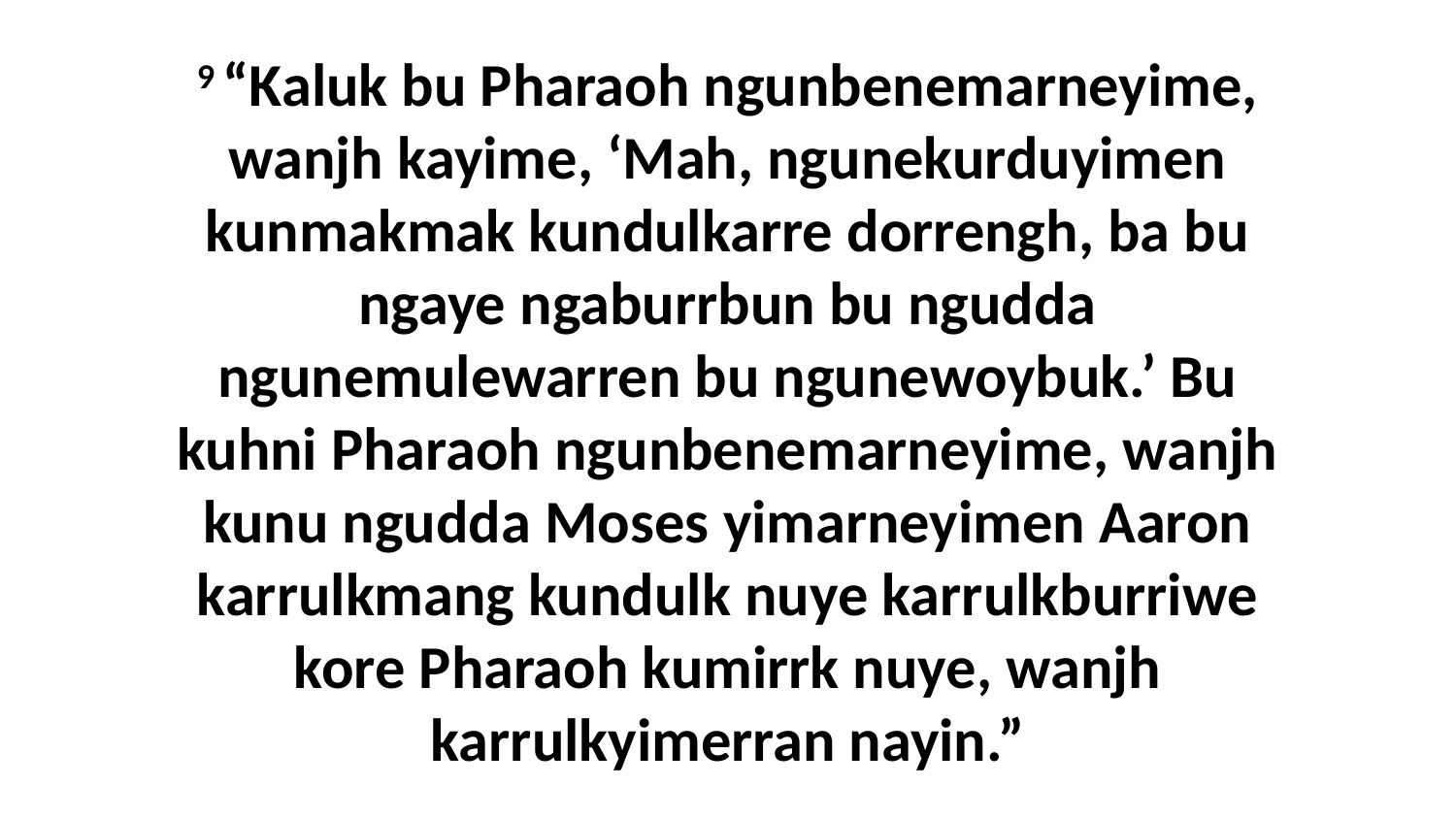

9 “Kaluk bu Pharaoh ngunbenemarneyime, wanjh kayime, ‘Mah, ngunekurduyimen kunmakmak kundulkarre dorrengh, ba bu ngaye ngaburrbun bu ngudda ngunemulewarren bu ngunewoybuk.’ Bu kuhni Pharaoh ngunbenemarneyime, wanjh kunu ngudda Moses yimarneyimen Aaron karrulkmang kundulk nuye karrulkburriwe kore Pharaoh kumirrk nuye, wanjh karrulkyimerran nayin.”